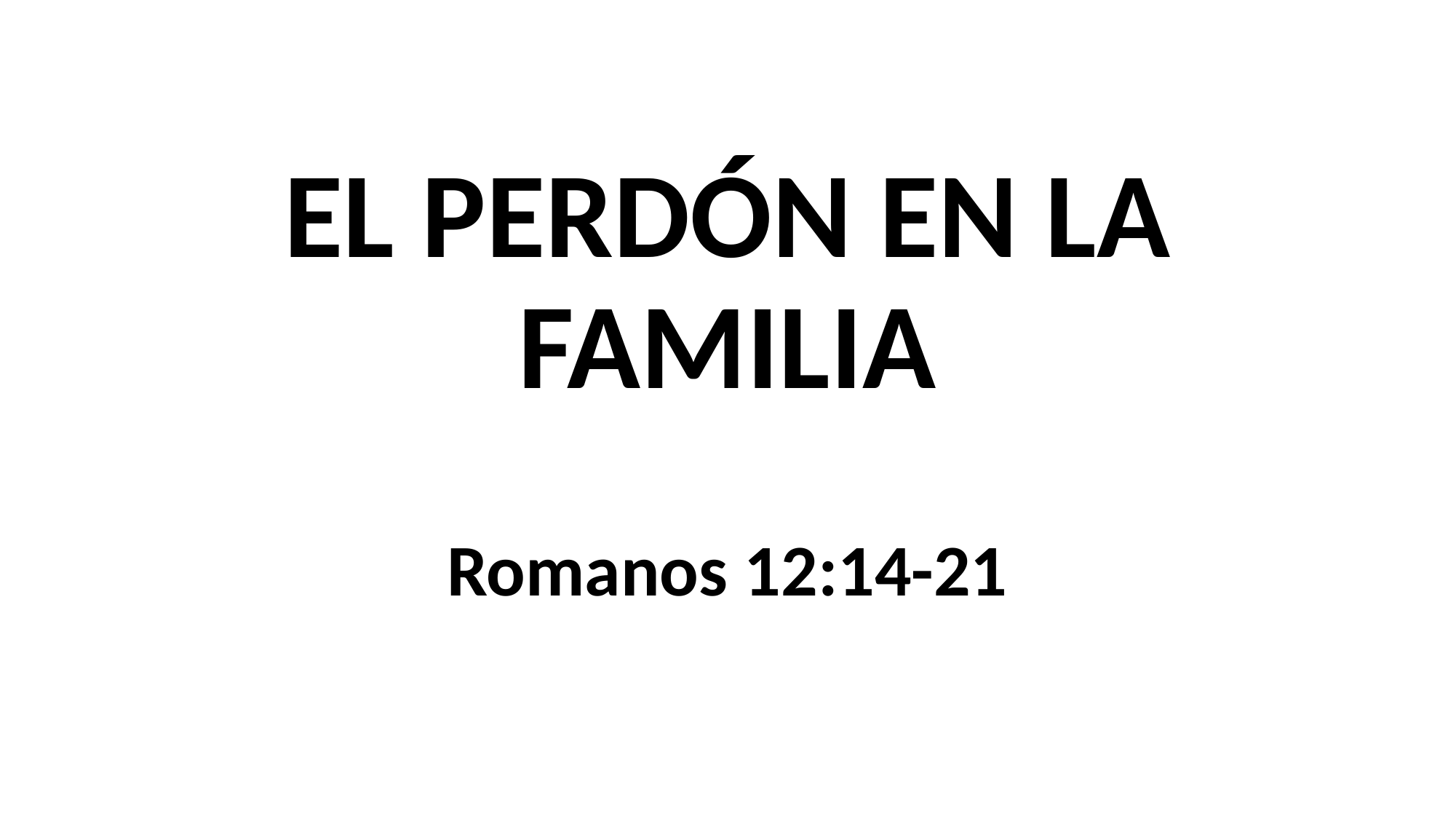

#

EL PERDÓN EN LA FAMILIA

Romanos 12:14-21